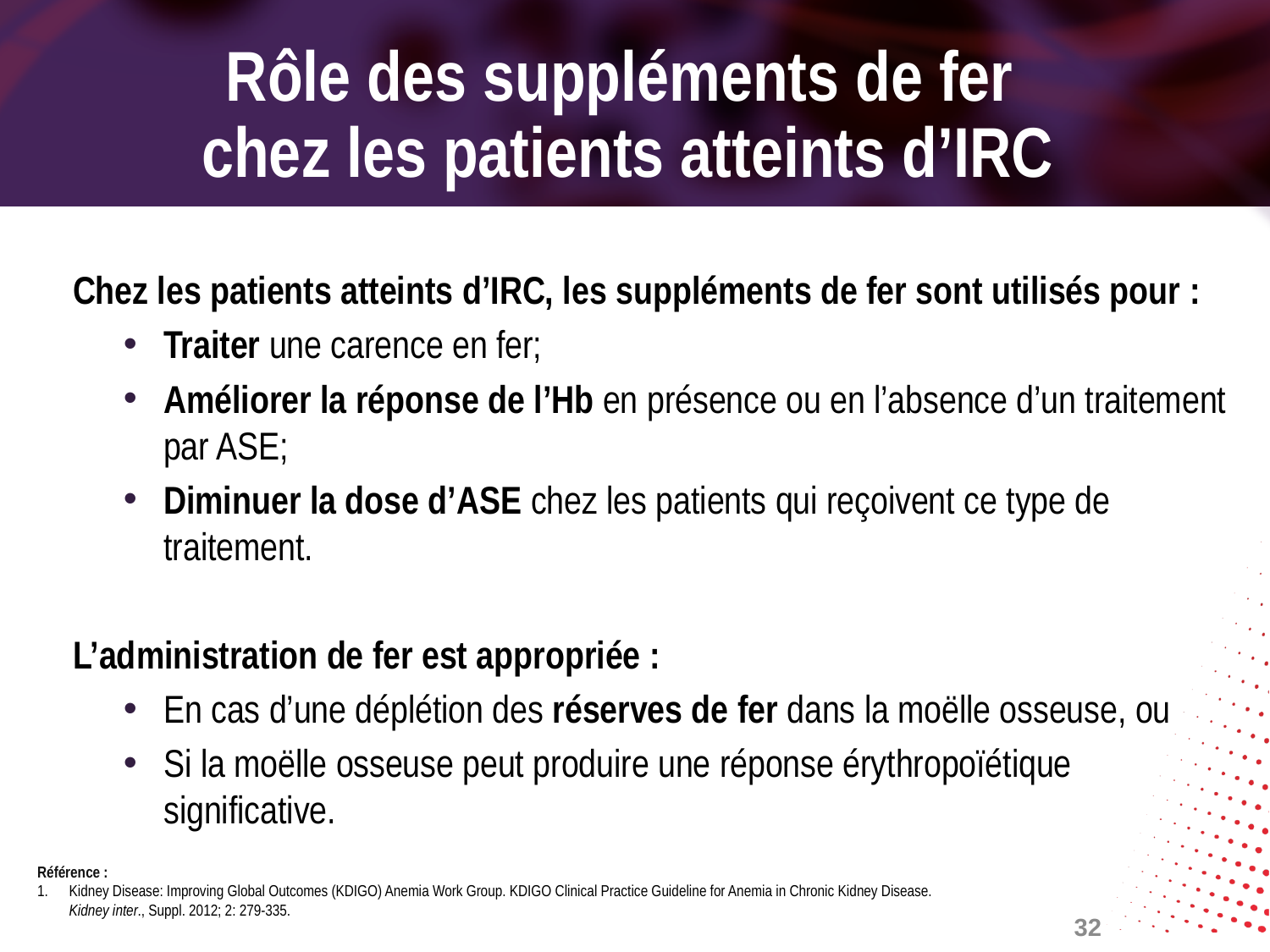

# Rôle des suppléments de fer chez les patients atteints d’IRC
Chez les patients atteints d’IRC, les suppléments de fer sont utilisés pour :
Traiter une carence en fer;
Améliorer la réponse de l’Hb en présence ou en l’absence d’un traitement par ASE;
Diminuer la dose d’ASE chez les patients qui reçoivent ce type de traitement.

L’administration de fer est appropriée :
En cas d’une déplétion des réserves de fer dans la moëlle osseuse, ou
Si la moëlle osseuse peut produire une réponse érythropoïétique significative.

Référence :
Kidney Disease: Improving Global Outcomes (KDIGO) Anemia Work Group. KDIGO Clinical Practice Guideline for Anemia in Chronic Kidney Disease. Kidney inter., Suppl. 2012; 2: 279-335.
32